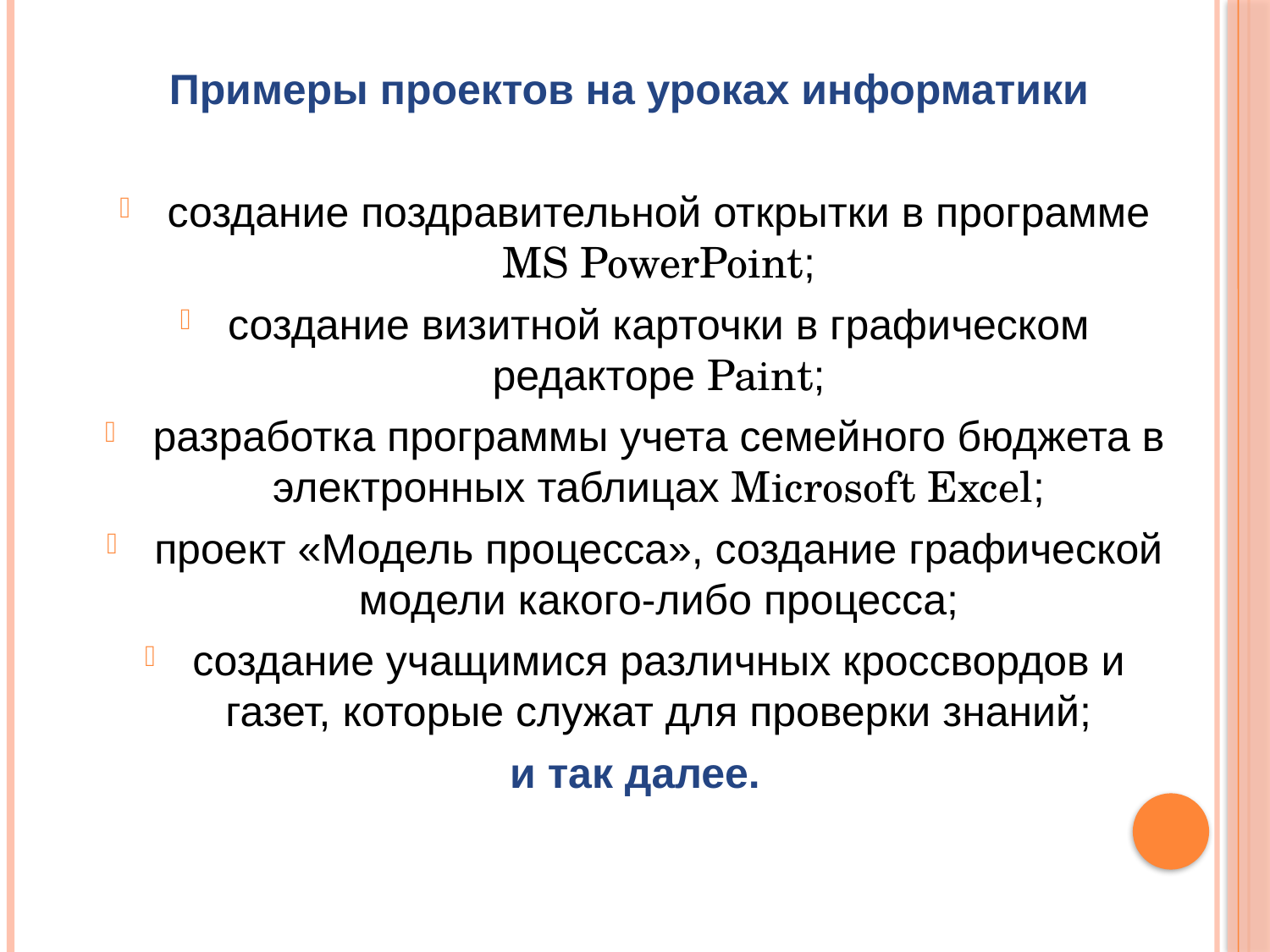

Примеры проектов на уроках информатики

создание поздравительной открытки в программе MS PowerPoint;
создание визитной карточки в графическом редакторе Paint;
разработка программы учета семейного бюджета в электронных таблицах Microsoft Excel;
проект «Модель процесса», создание графической модели какого-либо процесса;
создание учащимися различных кроссвордов и газет, которые служат для проверки знаний;
и так далее.